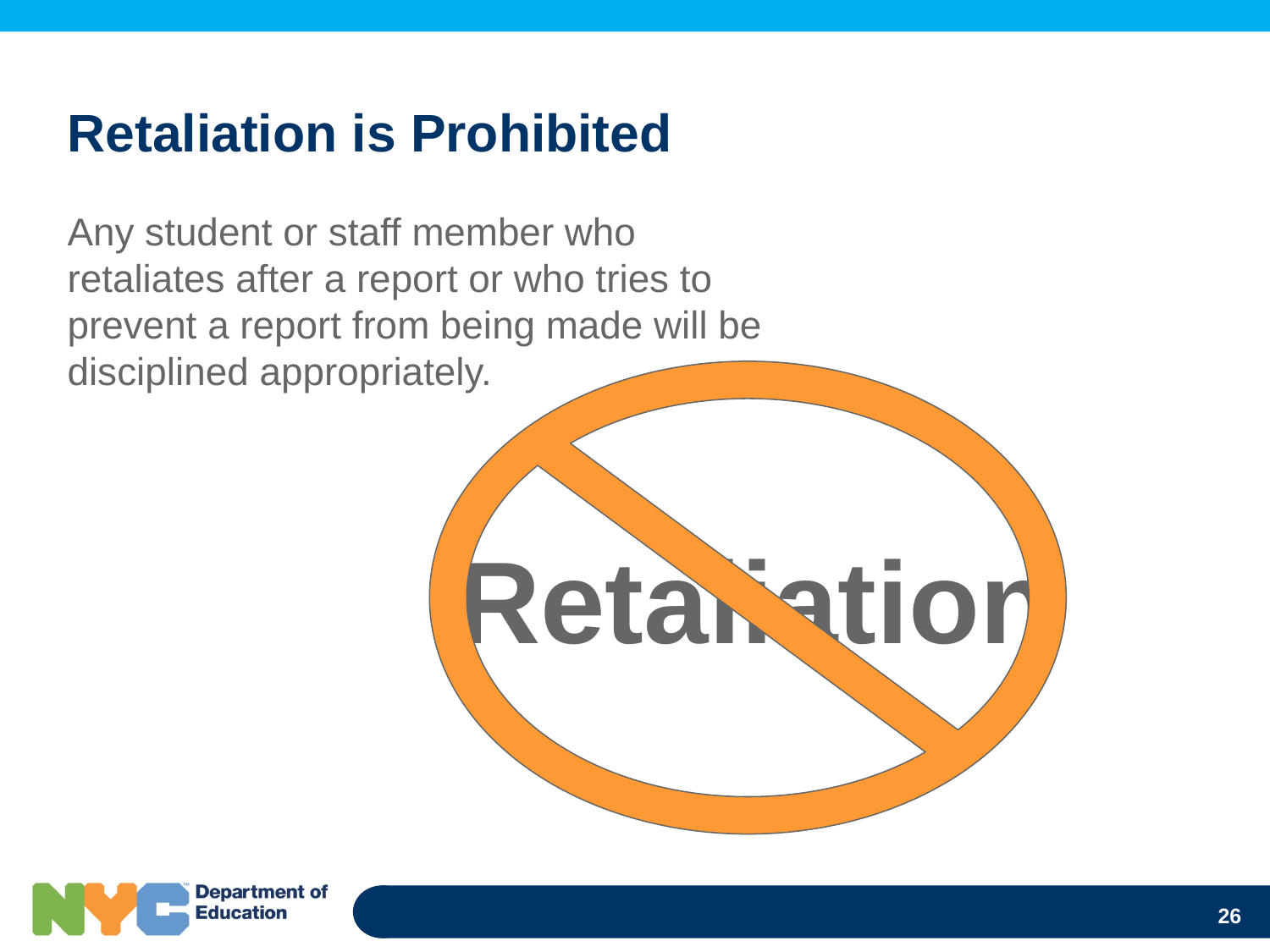

# Retaliation is Prohibited
Any student or staff member who retaliates after a report or who tries to prevent a report from being made will be disciplined appropriately.

Retaliation
26